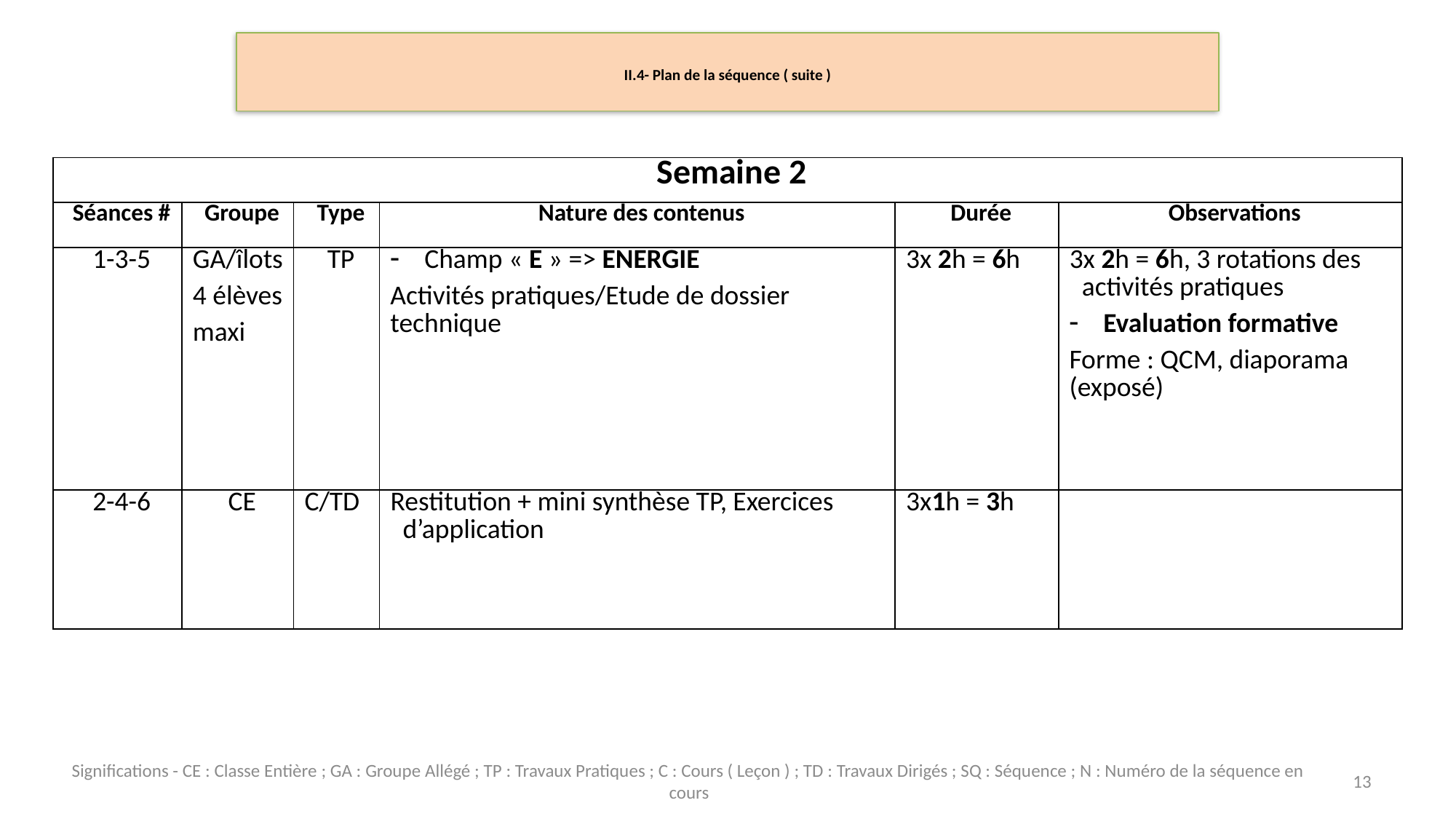

# II.4- Plan de la séquence ( suite )
| Semaine 2 |  |  |  |  |  |
| --- | --- | --- | --- | --- | --- |
| Séances # | Groupe | Type | Nature des contenus | Durée | Observations |
| 1-3-5 | GA/îlots 4 élèves maxi | TP | Champ « E » => ENERGIE Activités pratiques/Etude de dossier technique | 3x 2h = 6h | 3x 2h = 6h, 3 rotations des activités pratiques Evaluation formative Forme : QCM, diaporama (exposé) |
| 2-4-6 | CE | C/TD | Restitution + mini synthèse TP, Exercices d’application | 3x1h = 3h |  |
Significations - CE : Classe Entière ; GA : Groupe Allégé ; TP : Travaux Pratiques ; C : Cours ( Leçon ) ; TD : Travaux Dirigés ; SQ : Séquence ; N : Numéro de la séquence en cours
13